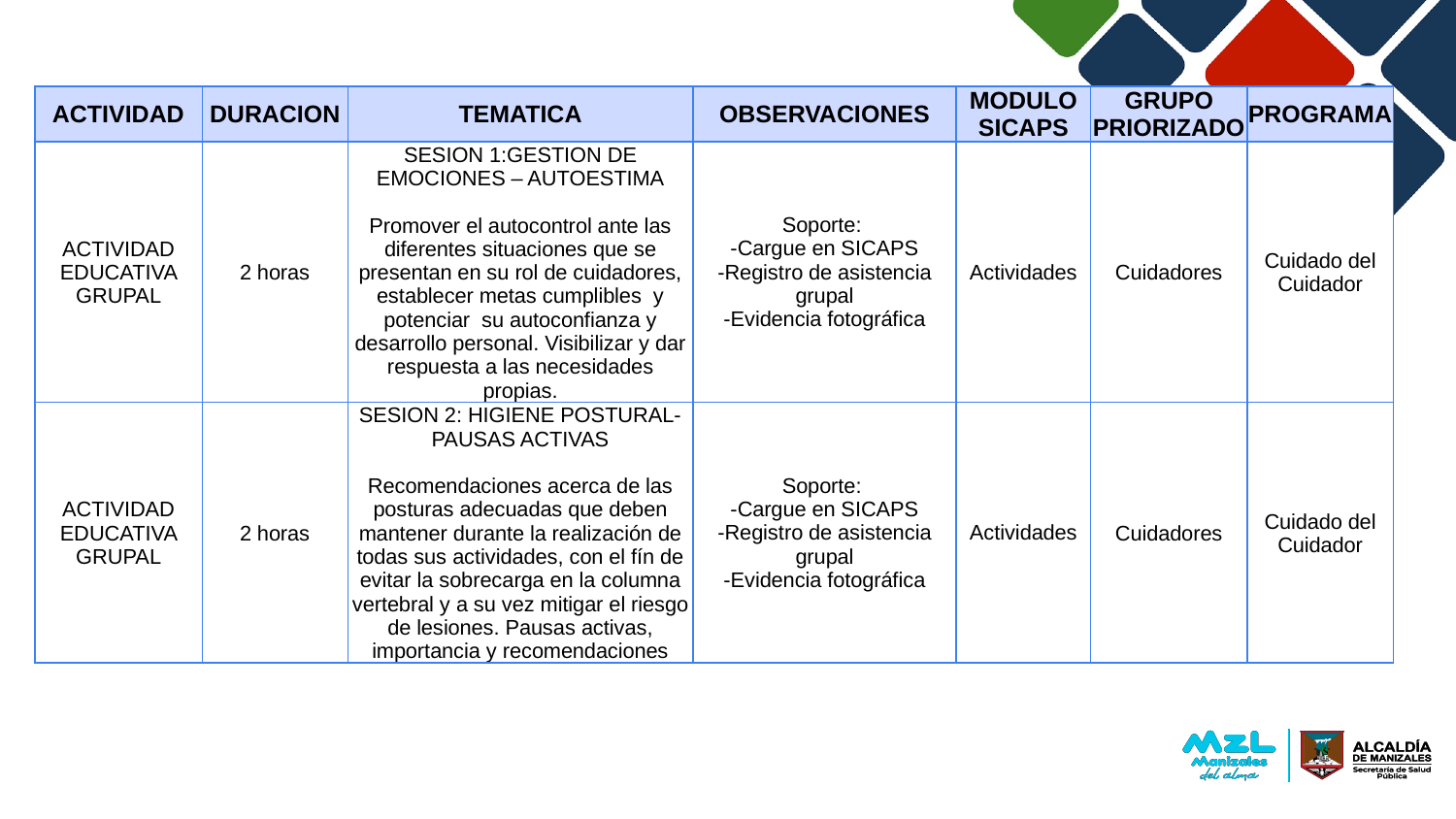

| ACTIVIDAD | DURACION | TEMATICA | OBSERVACIONES | MODULO SICAPS | GRUPO PRIORIZADO | PROGRAMA |
| --- | --- | --- | --- | --- | --- | --- |
| ACTIVIDAD EDUCATIVA GRUPAL | 2 horas | SESION 1:GESTION DE EMOCIONES – AUTOESTIMA Promover el autocontrol ante las diferentes situaciones que se presentan en su rol de cuidadores, establecer metas cumplibles y potenciar su autoconfianza y desarrollo personal. Visibilizar y dar respuesta a las necesidades propias. | Soporte: -Cargue en SICAPS -Registro de asistencia grupal -Evidencia fotográfica | Actividades | Cuidadores | Cuidado del Cuidador |
| ACTIVIDAD EDUCATIVA GRUPAL | 2 horas | SESION 2: HIGIENE POSTURAL- PAUSAS ACTIVAS Recomendaciones acerca de las posturas adecuadas que deben mantener durante la realización de todas sus actividades, con el fín de evitar la sobrecarga en la columna vertebral y a su vez mitigar el riesgo de lesiones. Pausas activas, importancia y recomendaciones | Soporte: -Cargue en SICAPS -Registro de asistencia grupal -Evidencia fotográfica | Actividades | Cuidadores | Cuidado del Cuidador |